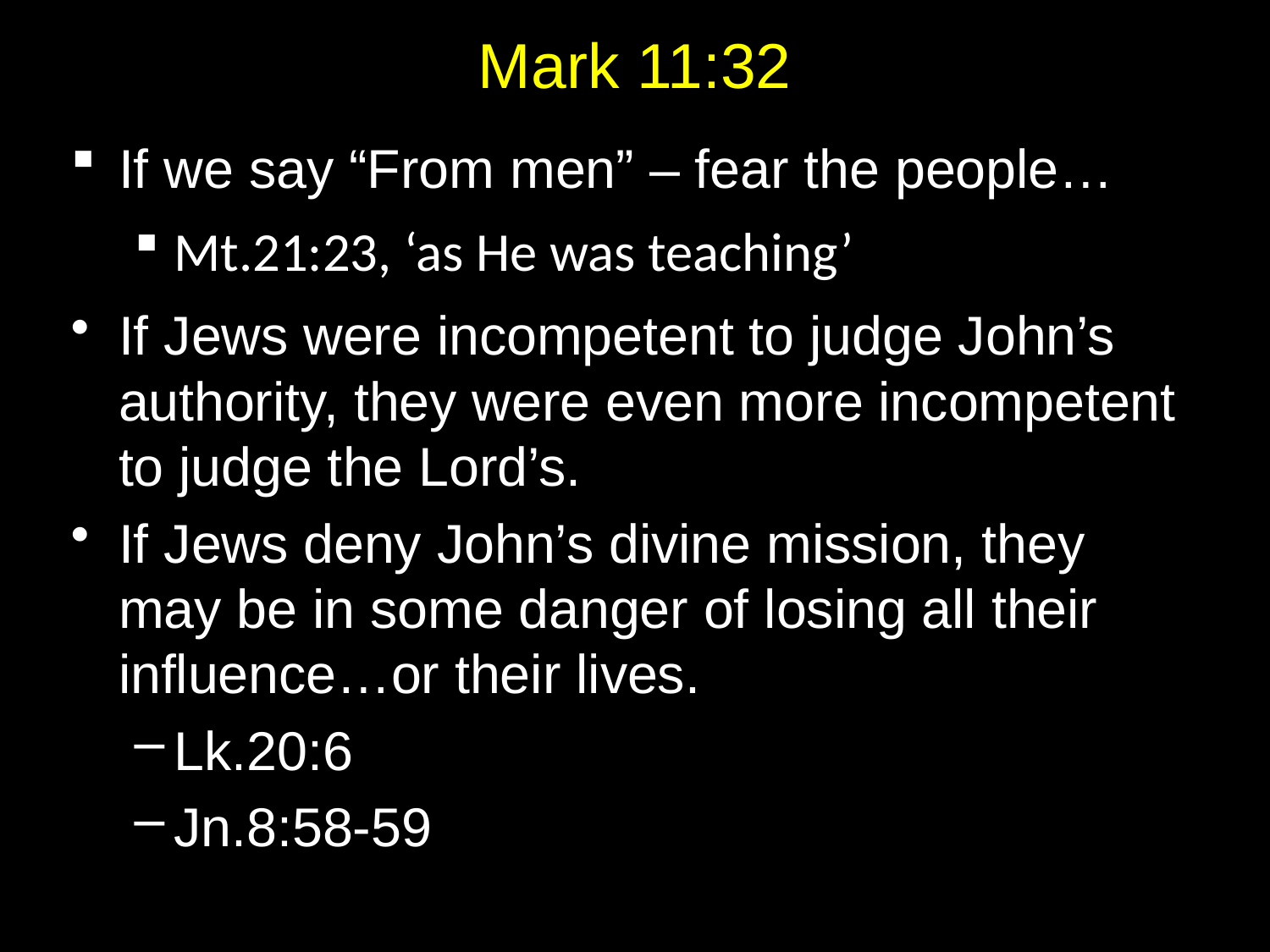

# Mark 11:32
If we say “From men” – fear the people…
Mt.21:23, ‘as He was teaching’
If Jews were incompetent to judge John’s authority, they were even more incompetent to judge the Lord’s.
If Jews deny John’s divine mission, they may be in some danger of losing all their influence…or their lives.
Lk.20:6
Jn.8:58-59